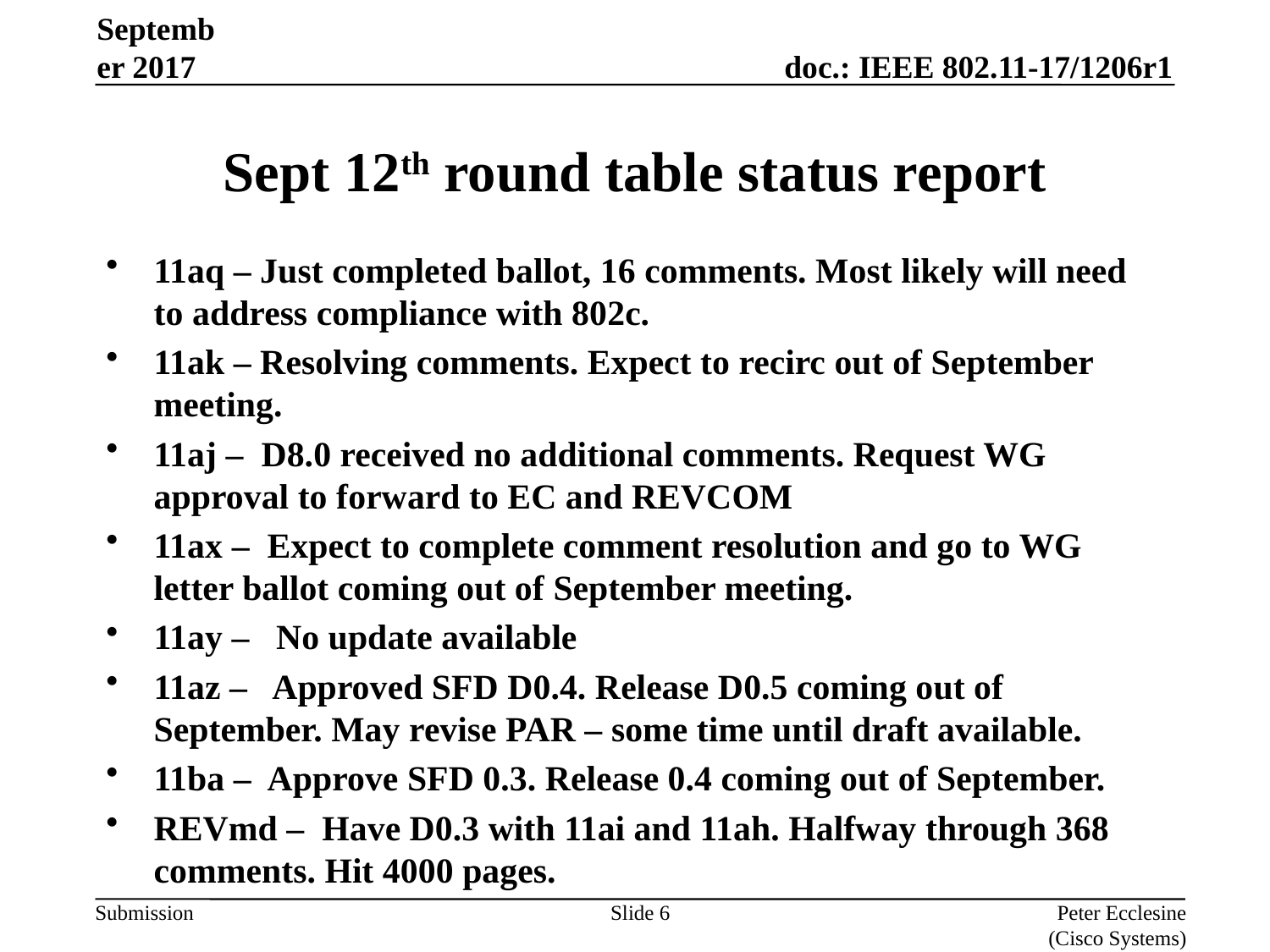

September 2017
# Sept 12th round table status report
11aq – Just completed ballot, 16 comments. Most likely will need to address compliance with 802c.
11ak – Resolving comments. Expect to recirc out of September meeting.
11aj –  D8.0 received no additional comments. Request WG approval to forward to EC and REVCOM
11ax –  Expect to complete comment resolution and go to WG letter ballot coming out of September meeting.
11ay –   No update available
11az –   Approved SFD D0.4. Release D0.5 coming out of September. May revise PAR – some time until draft available.
11ba –  Approve SFD 0.3. Release 0.4 coming out of September.
REVmd –  Have D0.3 with 11ai and 11ah. Halfway through 368 comments. Hit 4000 pages.
Slide 6
Peter Ecclesine (Cisco Systems)